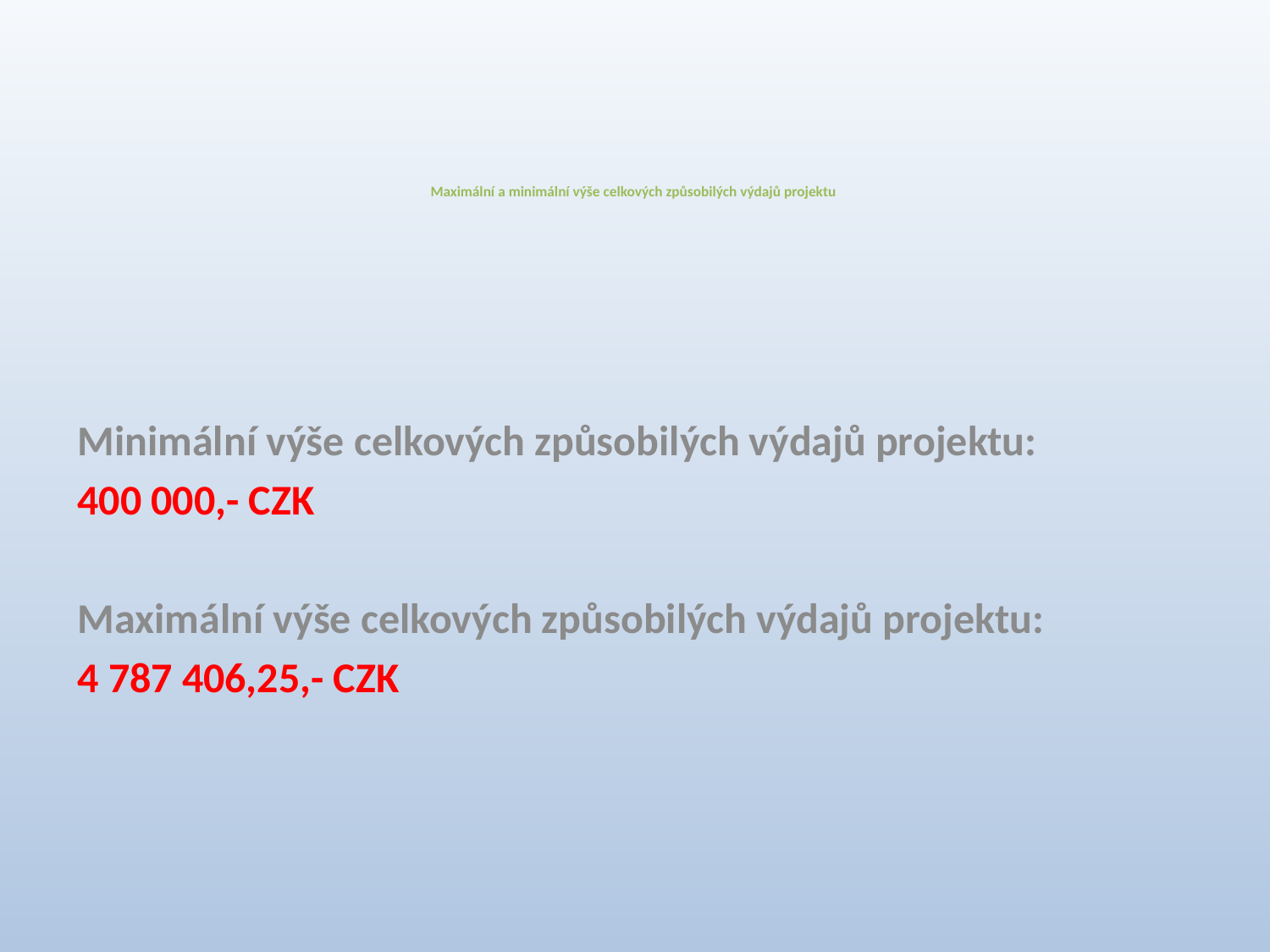

# Maximální a minimální výše celkových způsobilých výdajů projektu

Minimální výše celkových způsobilých výdajů projektu:
400 000,- CZK

Maximální výše celkových způsobilých výdajů projektu:
4 787 406,25,- CZK